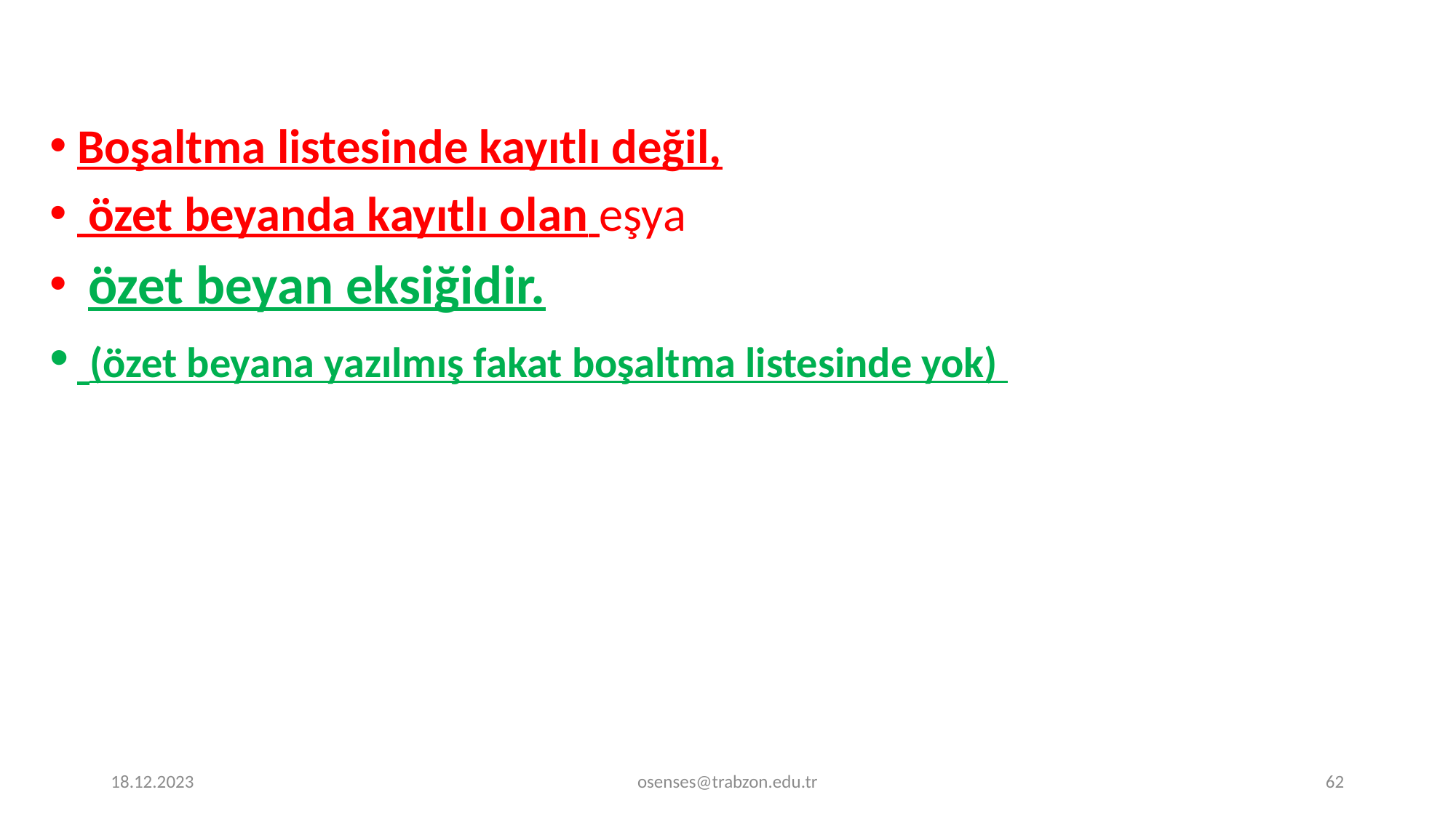

Boşaltma listesinde kayıtlı değil,
 özet beyanda kayıtlı olan eşya
 özet beyan eksiğidir.
 (özet beyana yazılmış fakat boşaltma listesinde yok)

18.12.2023
osenses@trabzon.edu.tr
62